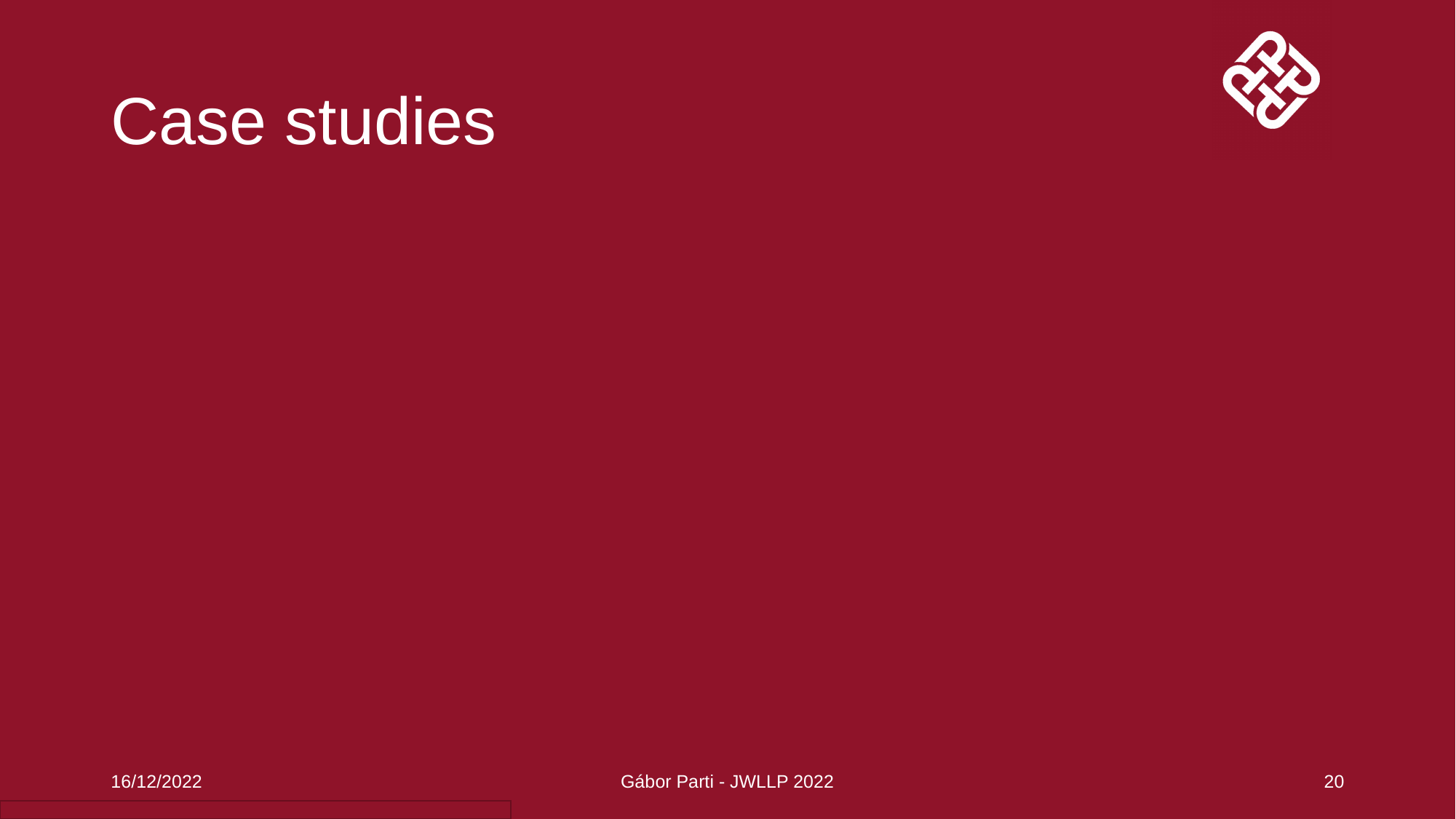

# Case studies

16/12/2022
Gábor Parti - JWLLP 2022
20